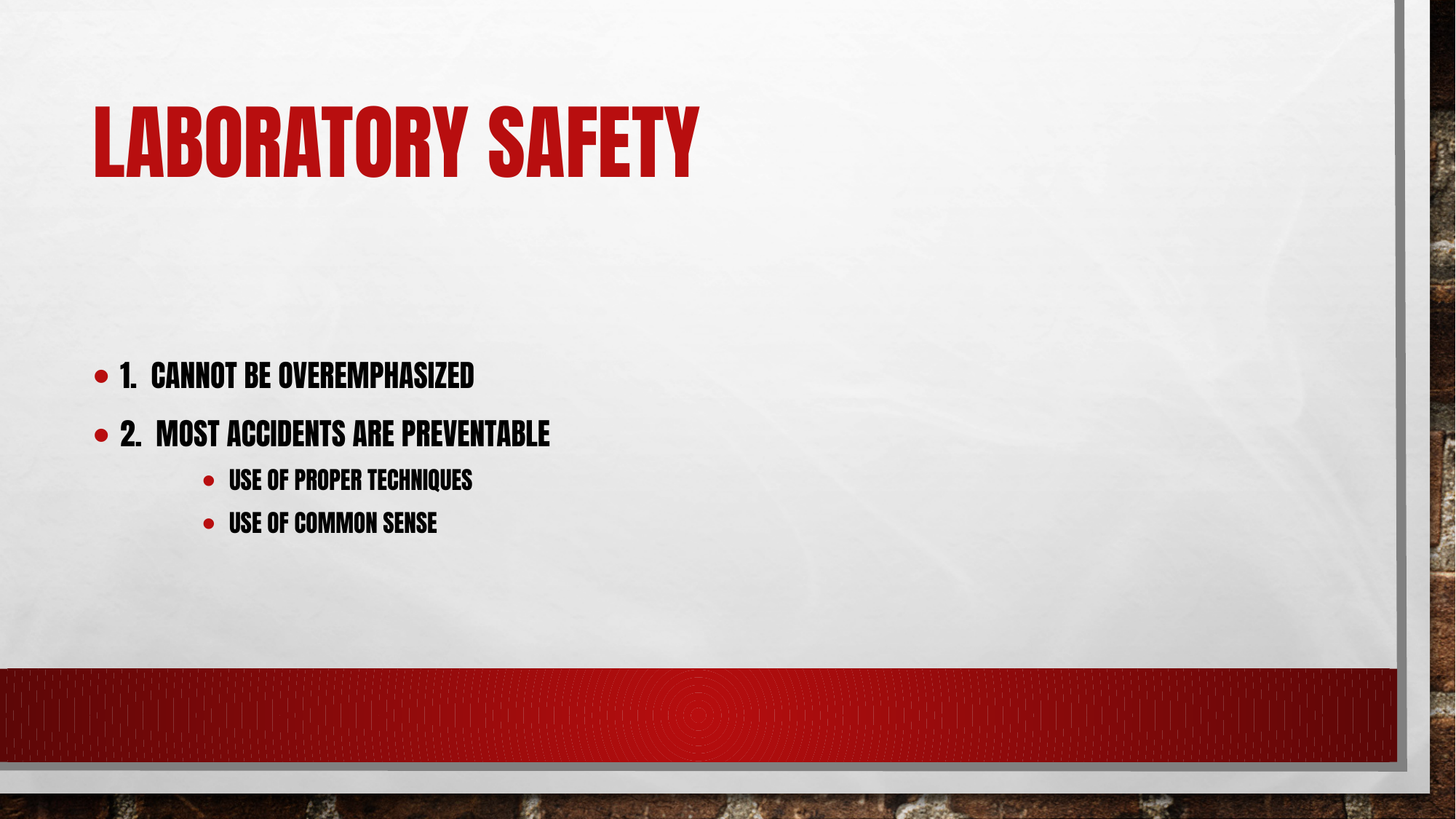

# Laboratory Safety
1.  Cannot be overemphasized
2.  Most accidents are preventable
Use of proper techniques
Use of common sense